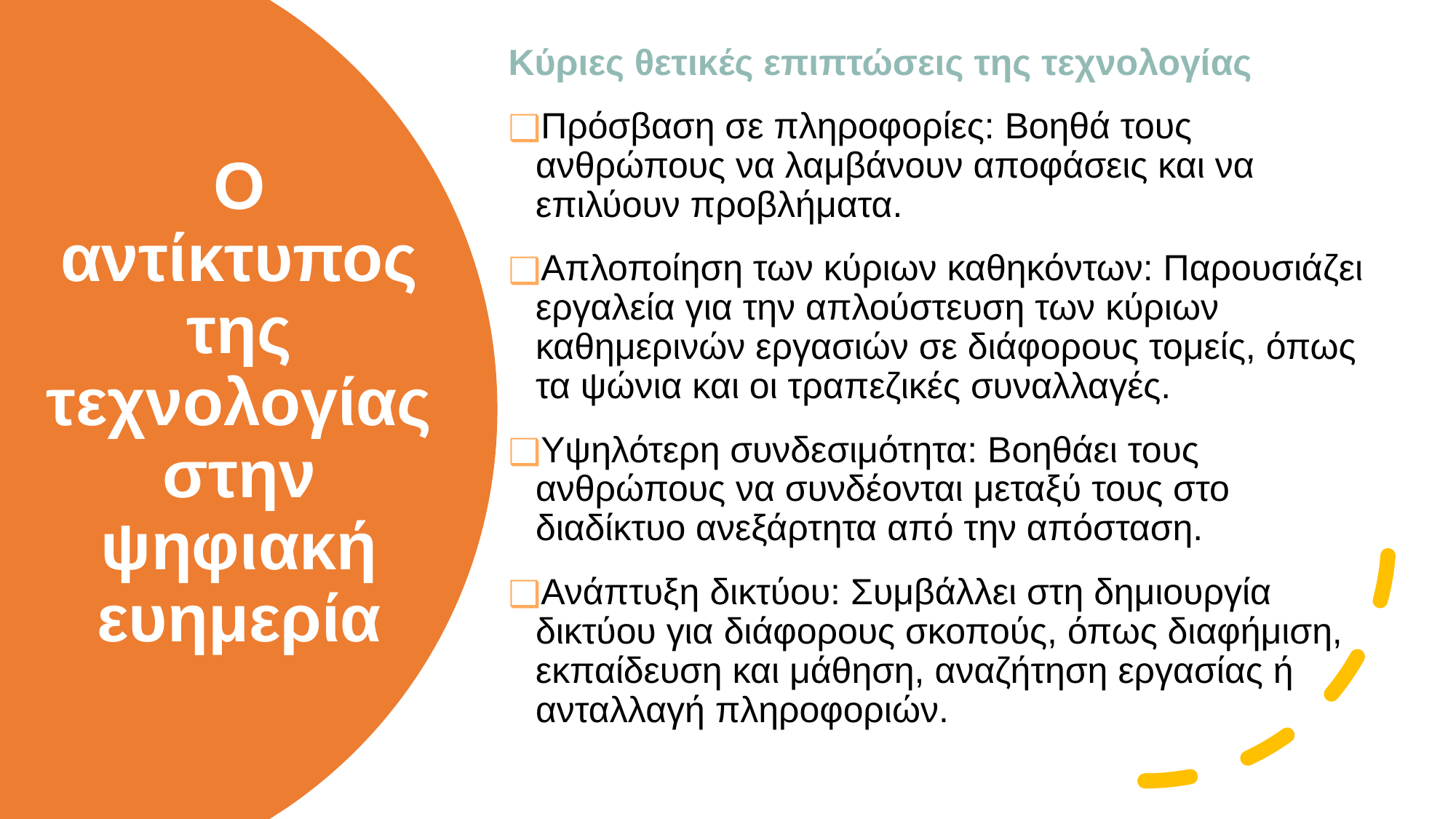

Κύριες θετικές επιπτώσεις της τεχνολογίας
Πρόσβαση σε πληροφορίες: Βοηθά τους ανθρώπους να λαμβάνουν αποφάσεις και να επιλύουν προβλήματα.
Απλοποίηση των κύριων καθηκόντων: Παρουσιάζει εργαλεία για την απλούστευση των κύριων καθημερινών εργασιών σε διάφορους τομείς, όπως τα ψώνια και οι τραπεζικές συναλλαγές.
Υψηλότερη συνδεσιμότητα: Βοηθάει τους ανθρώπους να συνδέονται μεταξύ τους στο διαδίκτυο ανεξάρτητα από την απόσταση.
Ανάπτυξη δικτύου: Συμβάλλει στη δημιουργία δικτύου για διάφορους σκοπούς, όπως διαφήμιση, εκπαίδευση και μάθηση, αναζήτηση εργασίας ή ανταλλαγή πληροφοριών.

# Ο αντίκτυπος της τεχνολογίας στην ψηφιακή ευημερία